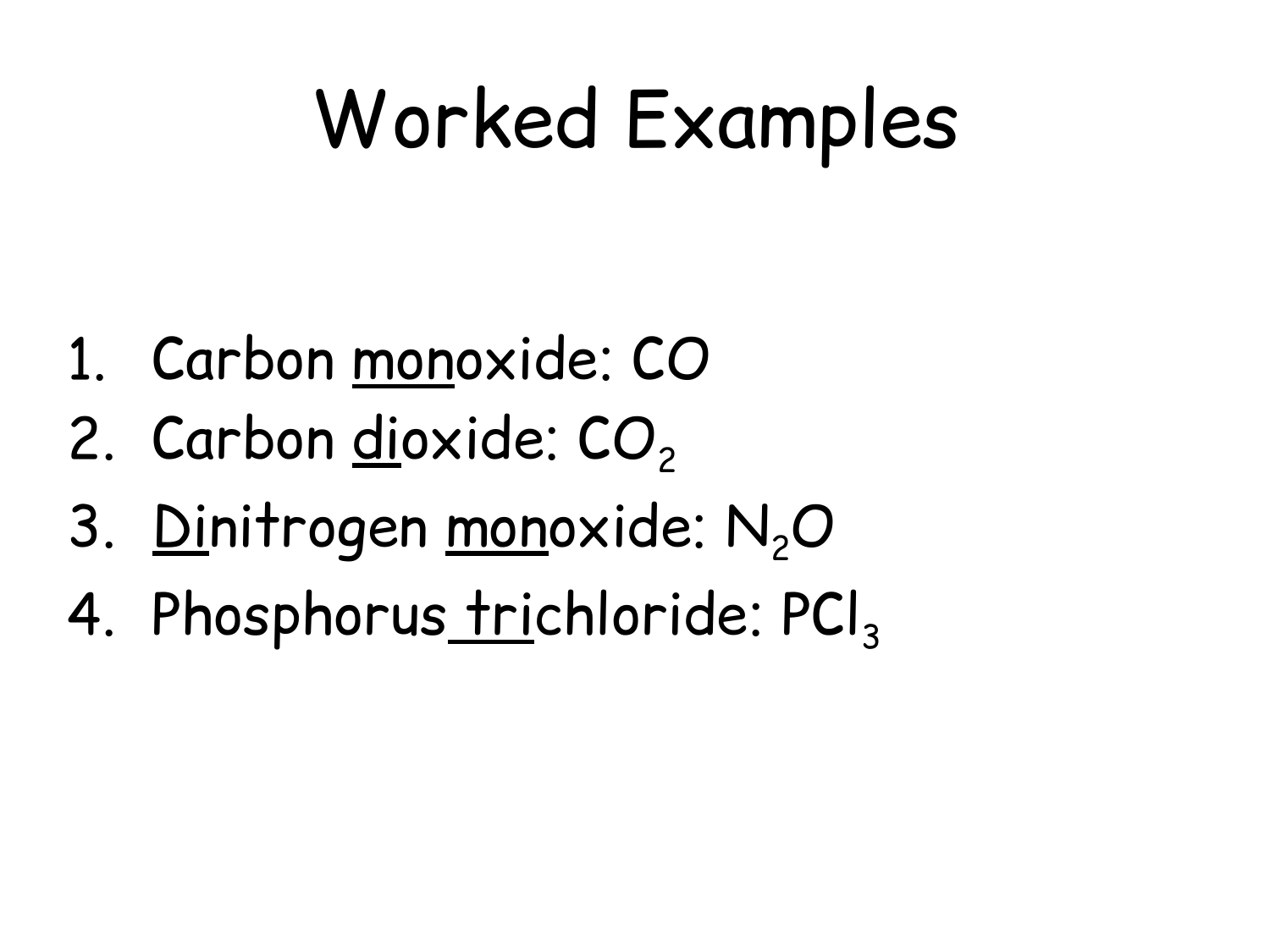

Worked Examples
Carbon monoxide: CO
Carbon dioxide: CO2
Dinitrogen monoxide: N2O
Phosphorus trichloride: PCl3